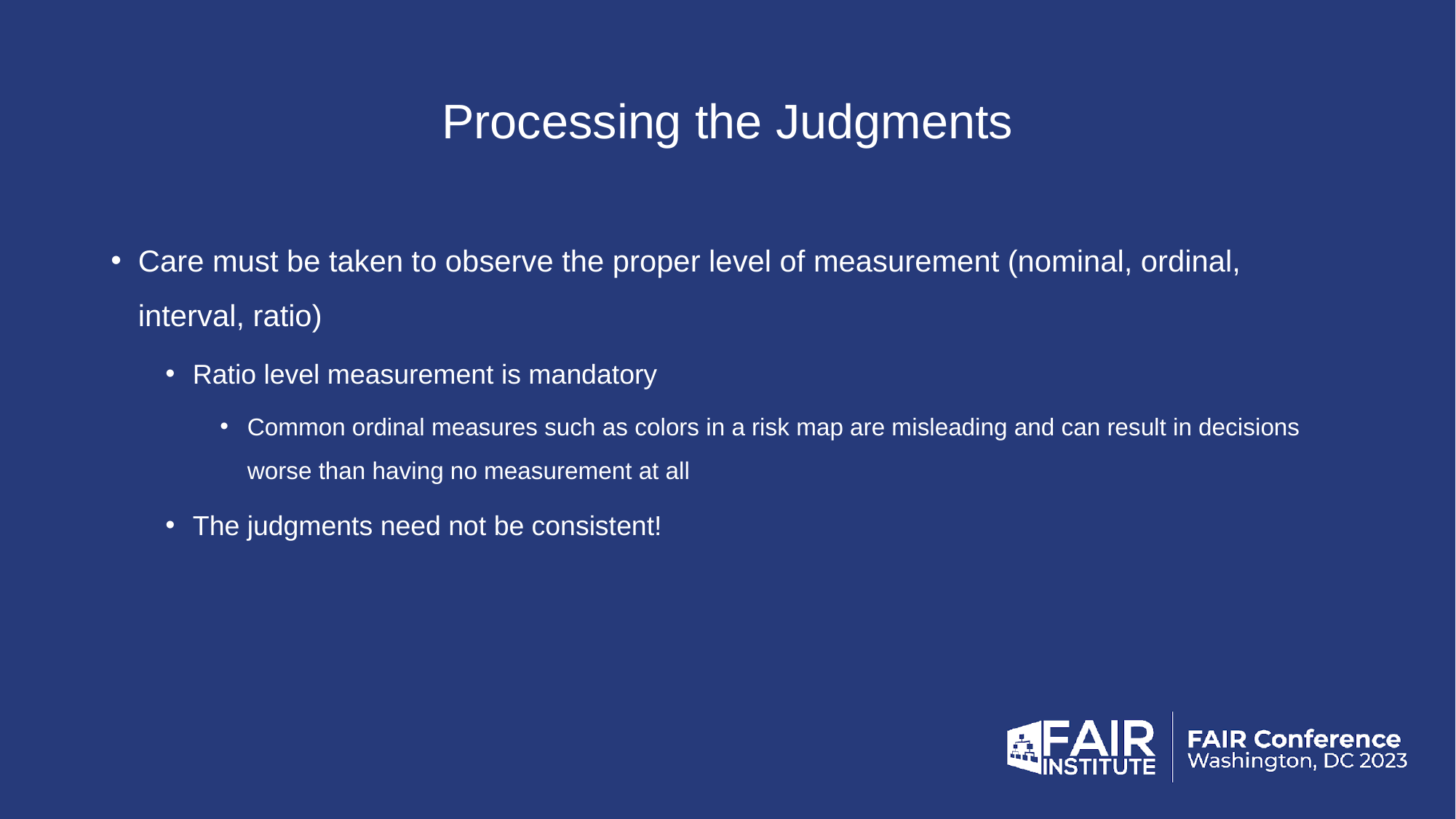

# Processing the Judgments
Care must be taken to observe the proper level of measurement (nominal, ordinal, interval, ratio)
Ratio level measurement is mandatory
Common ordinal measures such as colors in a risk map are misleading and can result in decisions worse than having no measurement at all
The judgments need not be consistent!